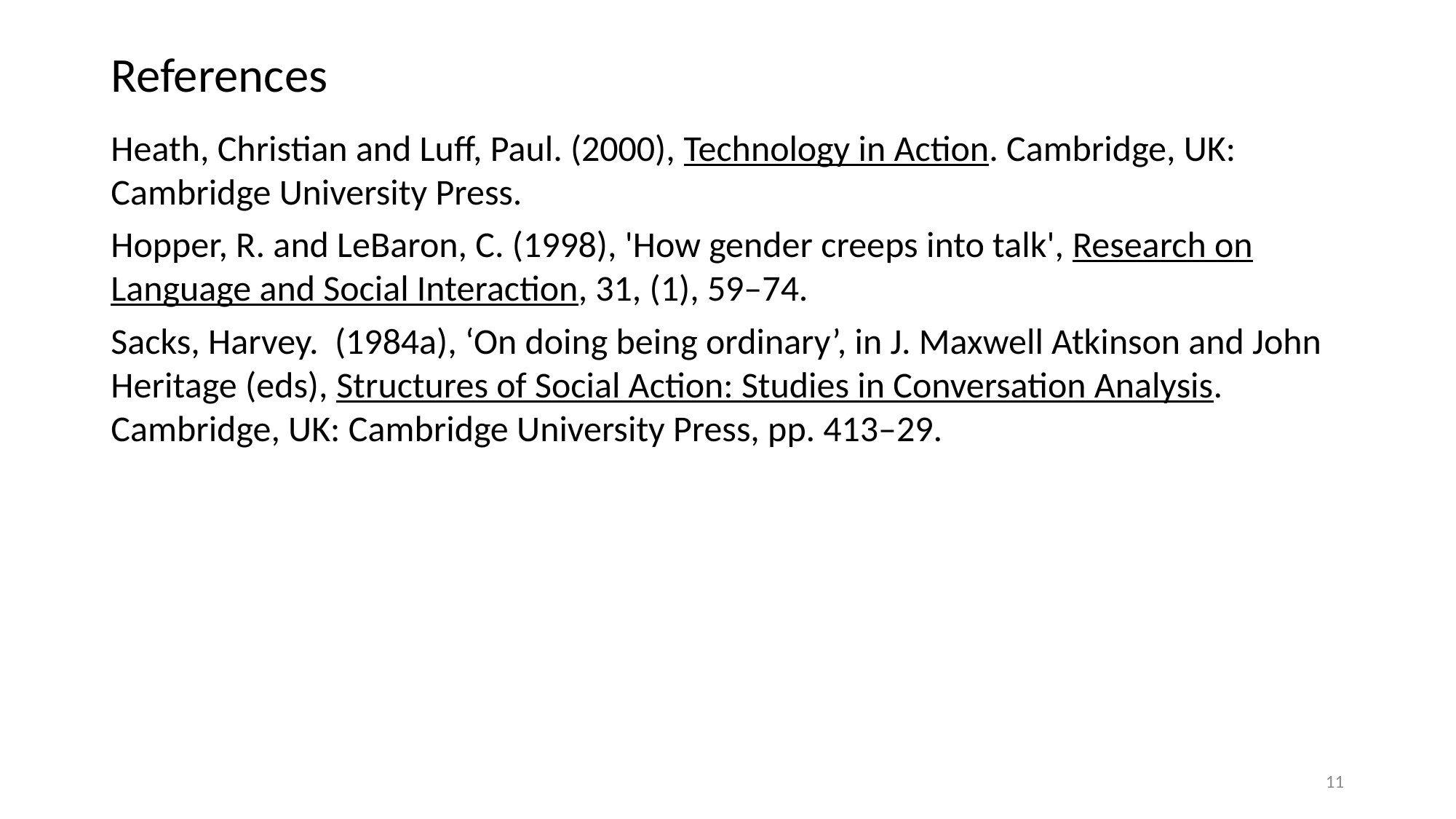

# References
Heath, Christian and Luff, Paul. (2000), Technology in Action. Cambridge, UK: Cambridge University Press.
Hopper, R. and LeBaron, C. (1998), 'How gender creeps into talk', Research on Language and Social Interaction, 31, (1), 59–74.
Sacks, Harvey.  (1984a), ‘On doing being ordinary’, in J. Maxwell Atkinson and John Heritage (eds), Structures of Social Action: Studies in Conversation Analysis. Cambridge, UK: Cambridge University Press, pp. 413–29.

11